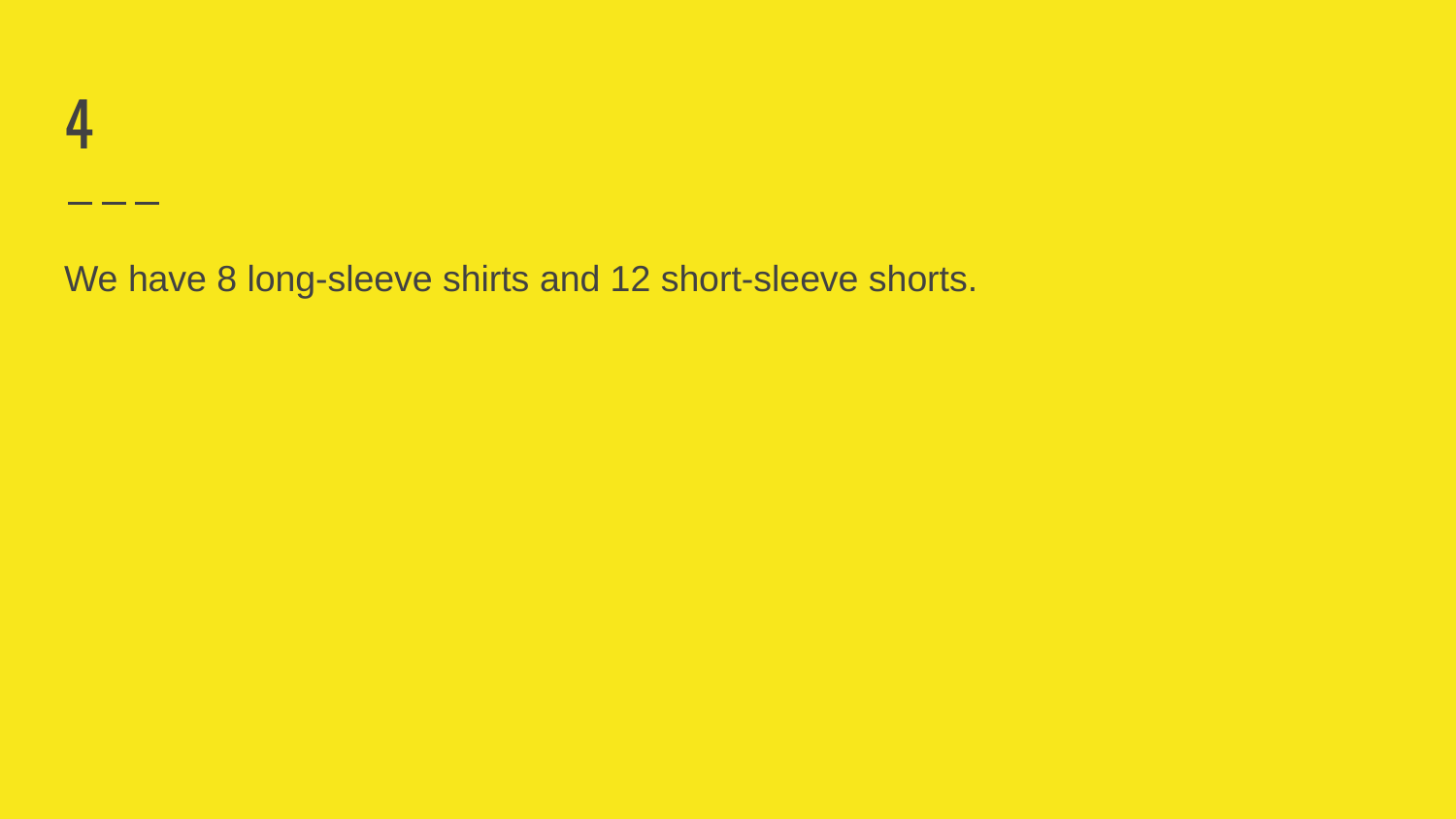

# 4
We have 8 long-sleeve shirts and 12 short-sleeve shorts.